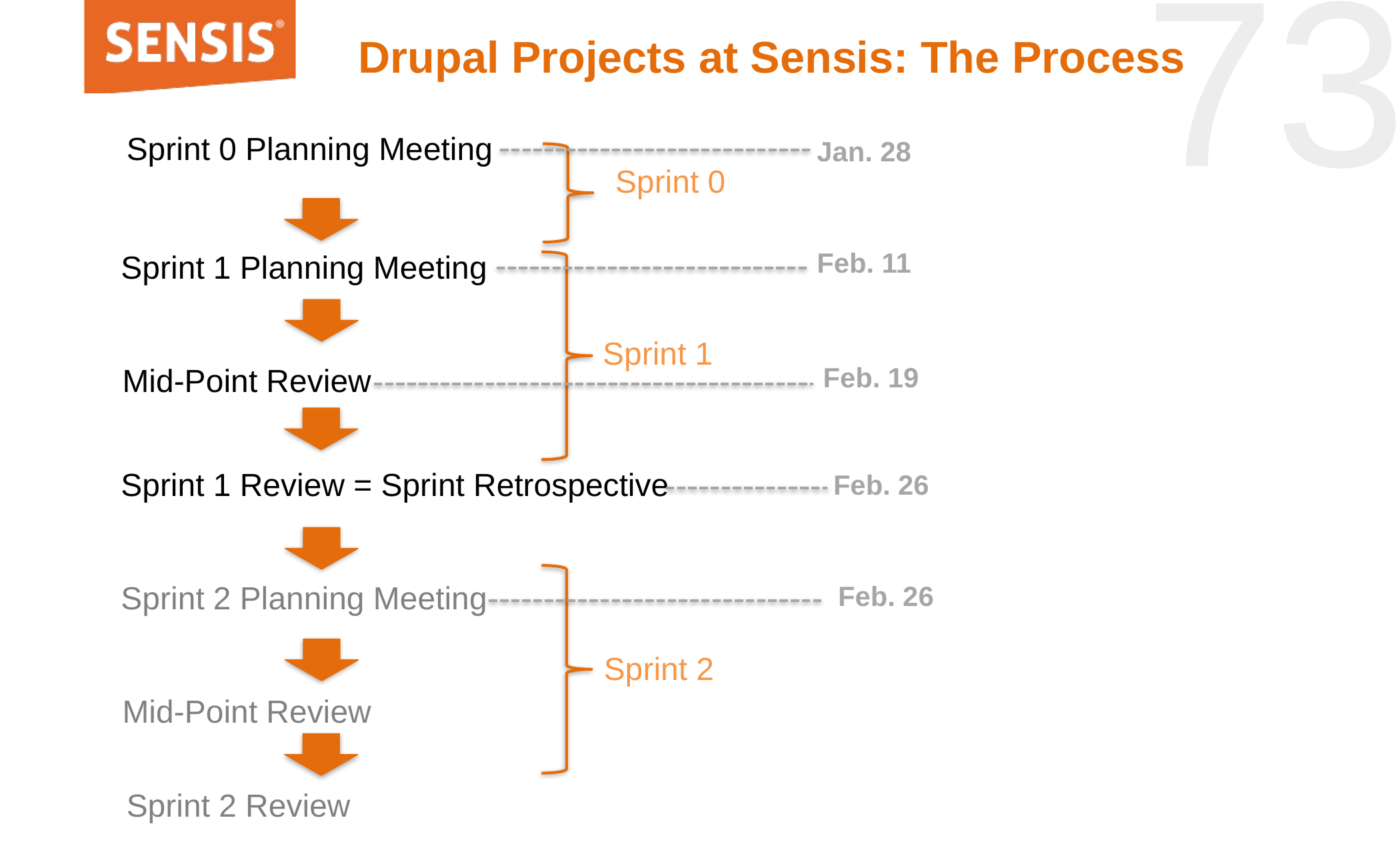

Drupal Projects at Sensis: The Process
Sprint 0 Planning Meeting
Jan. 28

Sprint 0

Feb. 11
Sprint 1 Planning Meeting

Sprint 1
Feb. 19
Mid-Point Review

Sprint 1 Review = Sprint Retrospective
Feb. 26

Sprint 2 Planning Meeting
Feb. 26

Sprint 2
Mid-Point Review

Sprint 2 Review